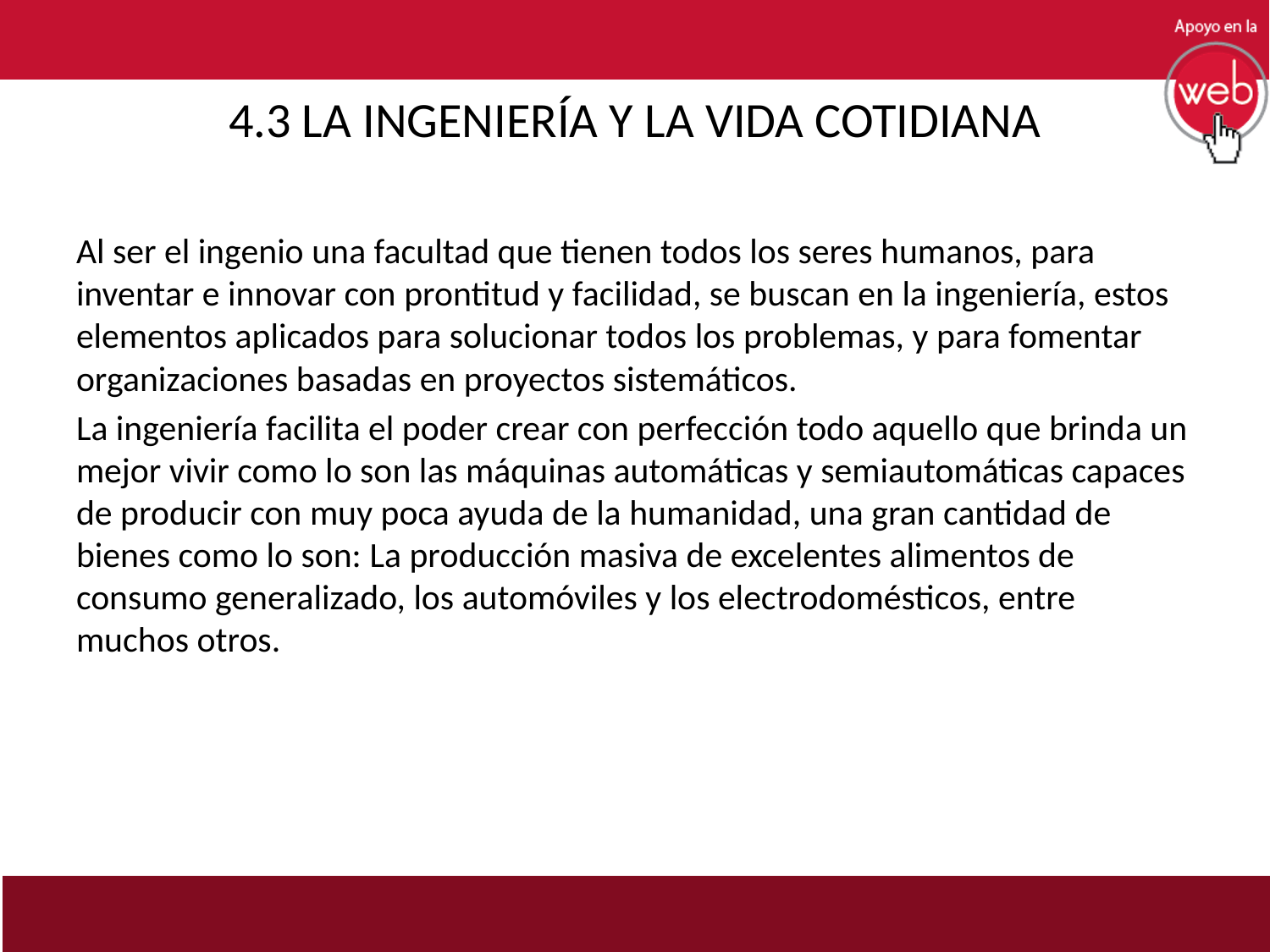

# 4.3 LA INGENIERÍA Y LA VIDA COTIDIANA
Al ser el ingenio una facultad que tienen todos los seres humanos, para inventar e innovar con prontitud y facilidad, se buscan en la ingeniería, estos elementos aplicados para solucionar todos los problemas, y para fomentar organizaciones basadas en proyectos sistemáticos.
La ingeniería facilita el poder crear con perfección todo aquello que brinda un mejor vivir como lo son las máquinas automáticas y semiautomáticas capaces de producir con muy poca ayuda de la humanidad, una gran cantidad de bienes como lo son: La producción masiva de excelentes alimentos de consumo generalizado, los automóviles y los electrodomésticos, entre muchos otros.